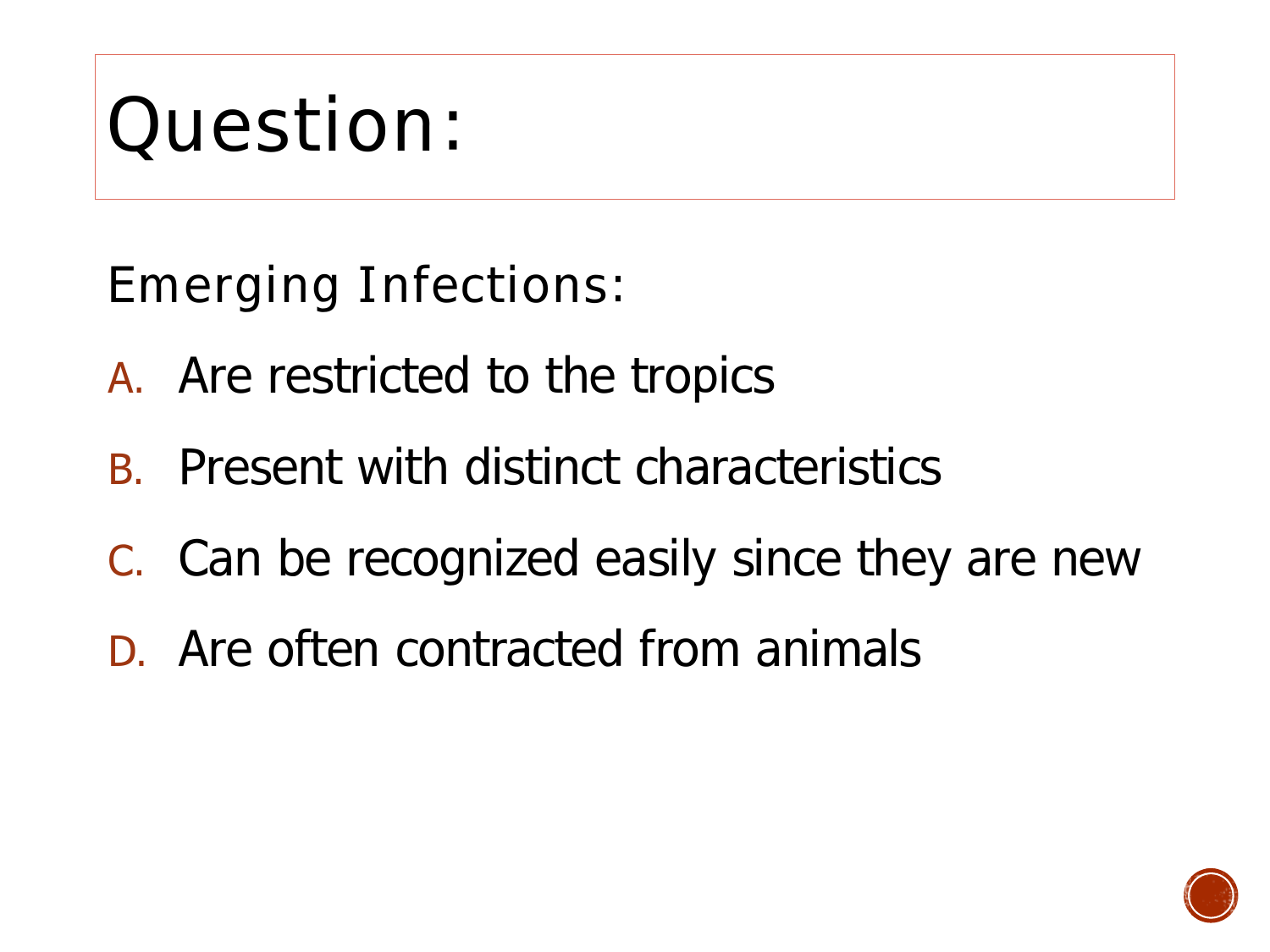

# Question:
Emerging Infections:
Are restricted to the tropics
Present with distinct characteristics
Can be recognized easily since they are new
Are often contracted from animals